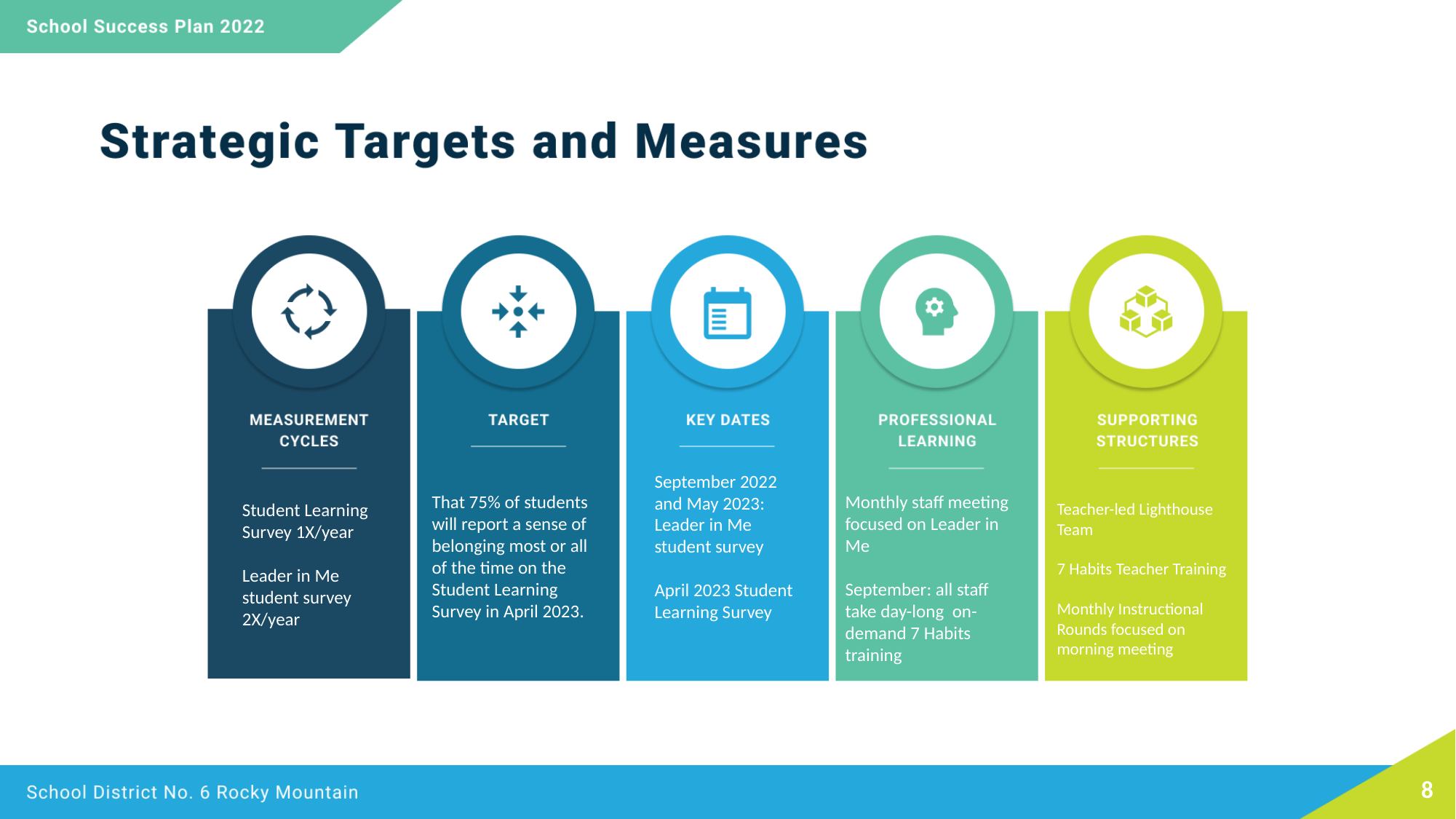

September 2022 and May 2023: Leader in Me student survey

April 2023 Student Learning Survey
That 75% of students will report a sense of belonging most or all of the time on the Student Learning Survey in April 2023.
Monthly staff meeting focused on Leader in Me

September: all staff take day-long  on-demand 7 Habits training
Student Learning Survey 1X/year

Leader in Me student survey 2X/year

Teacher-led Lighthouse Team

7 Habits Teacher Training

Monthly Instructional Rounds focused on morning meeting

8